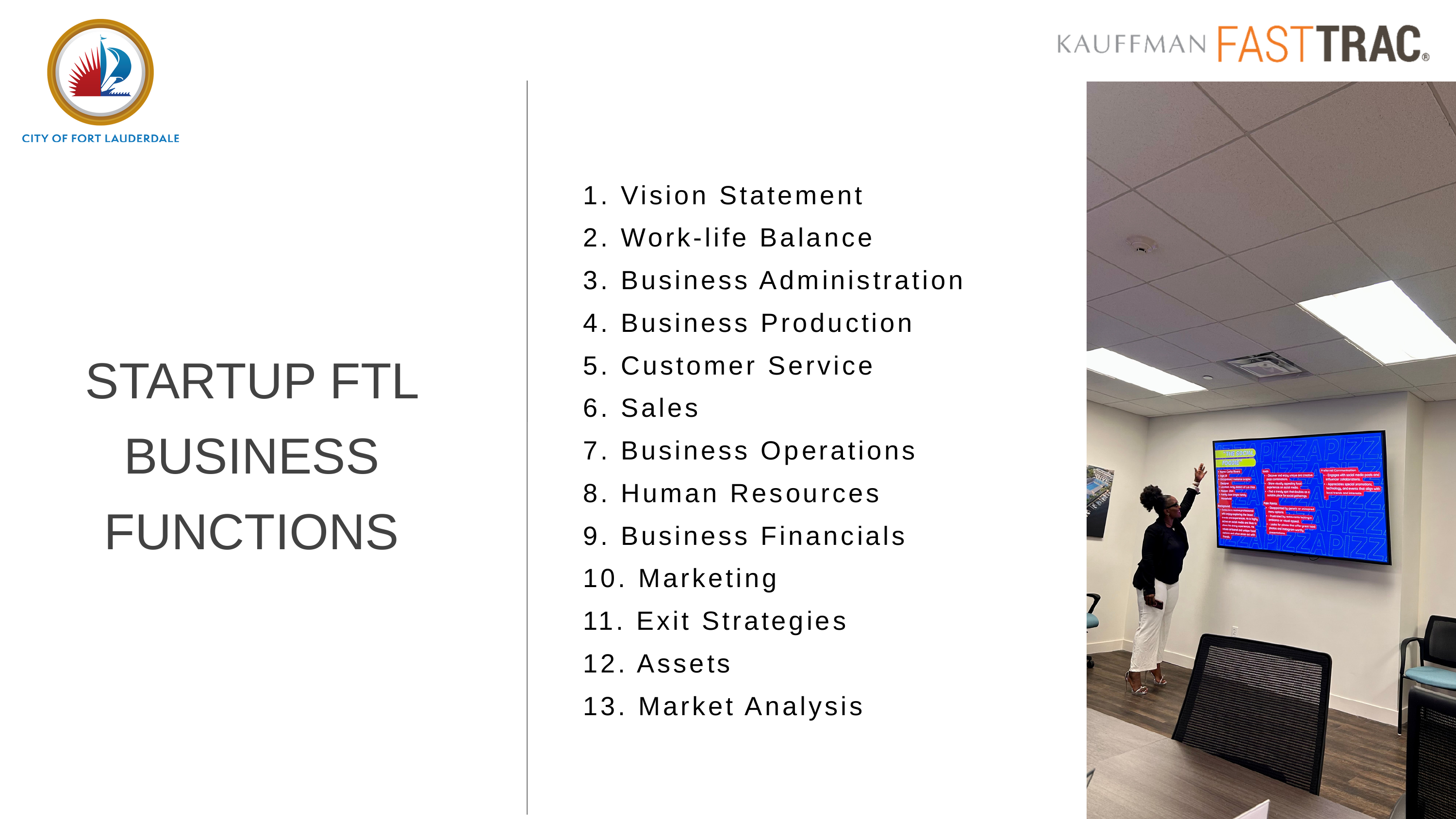

1. Vision Statement
2. Work-life Balance
3. Business Administration
4. Business Production
5. Customer Service
6. Sales
7. Business Operations
8. Human Resources
9. Business Financials
10. Marketing
11. Exit Strategies
12. Assets
13. Market Analysis
STARTUP FTL BUSINESS FUNCTIONS